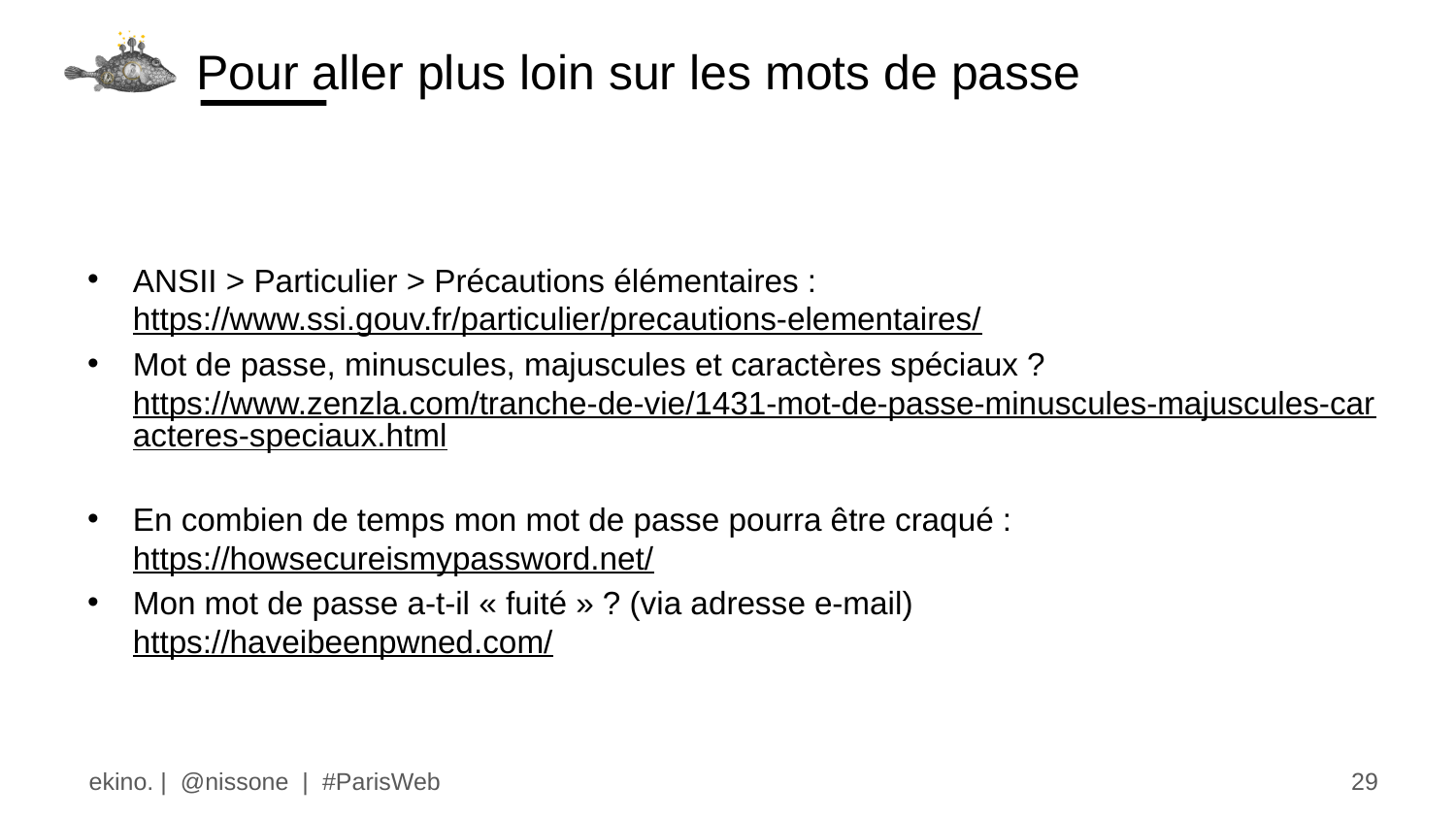

# Pour aller plus loin sur les mots de passe
ANSII > Particulier > Précautions élémentaires :
https://www.ssi.gouv.fr/particulier/precautions-elementaires/
Mot de passe, minuscules, majuscules et caractères spéciaux ?
https://www.zenzla.com/tranche-de-vie/1431-mot-de-passe-minuscules-majuscules-caracteres-speciaux.html
En combien de temps mon mot de passe pourra être craqué :
https://howsecureismypassword.net/
Mon mot de passe a-t-il « fuité » ? (via adresse e-mail)
https://haveibeenpwned.com/
ekino. |  @nissone  |  #ParisWeb
29